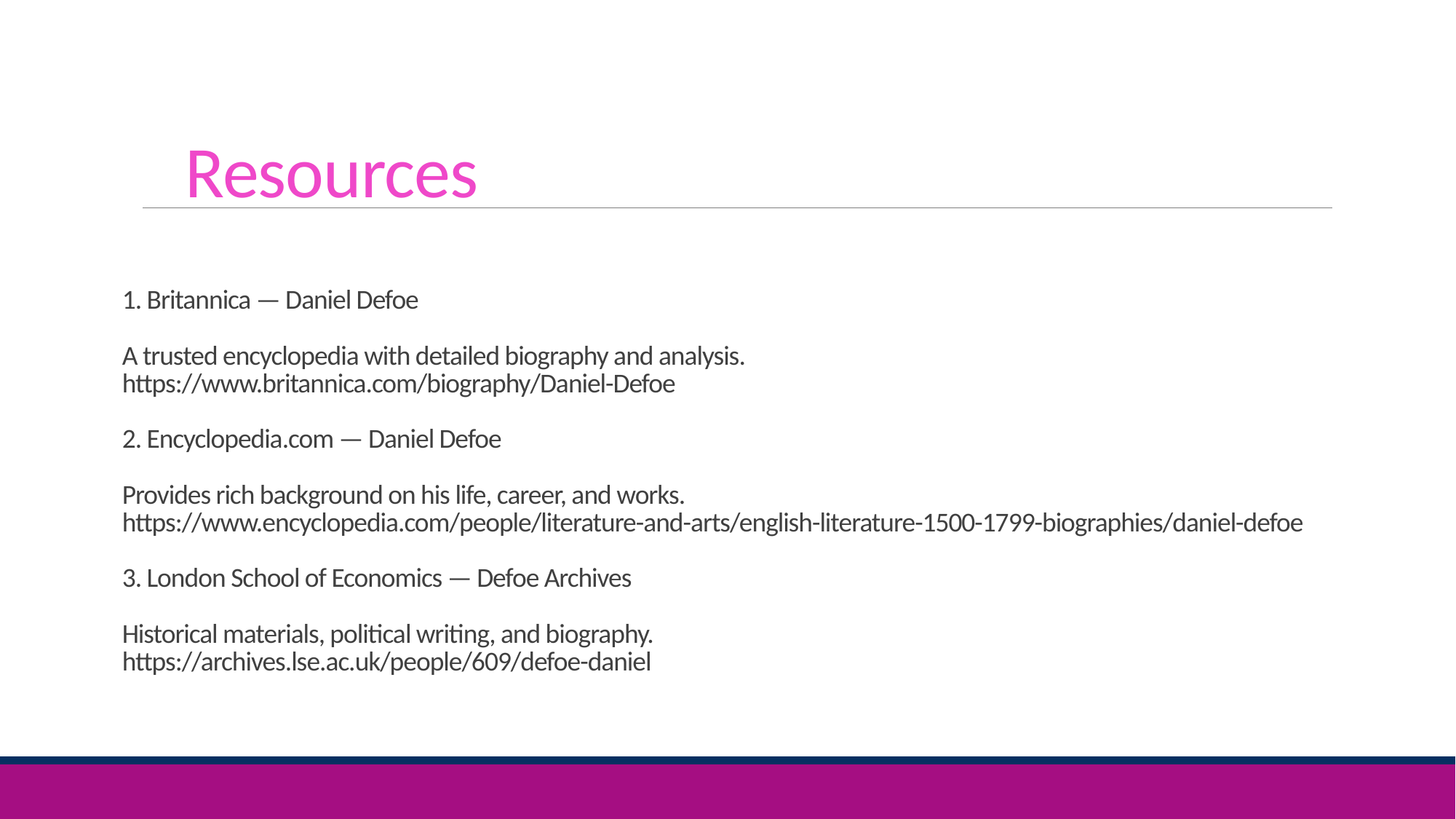

# Resources 1. Britannica — Daniel Defoe A trusted encyclopedia with detailed biography and analysis. https://www.britannica.com/biography/Daniel-Defoe 2. Encyclopedia.com — Daniel Defoe Provides rich background on his life, career, and works. https://www.encyclopedia.com/people/literature-and-arts/english-literature-1500-1799-biographies/daniel-defoe 3. London School of Economics — Defoe Archives Historical materials, political writing, and biography. https://archives.lse.ac.uk/people/609/defoe-daniel